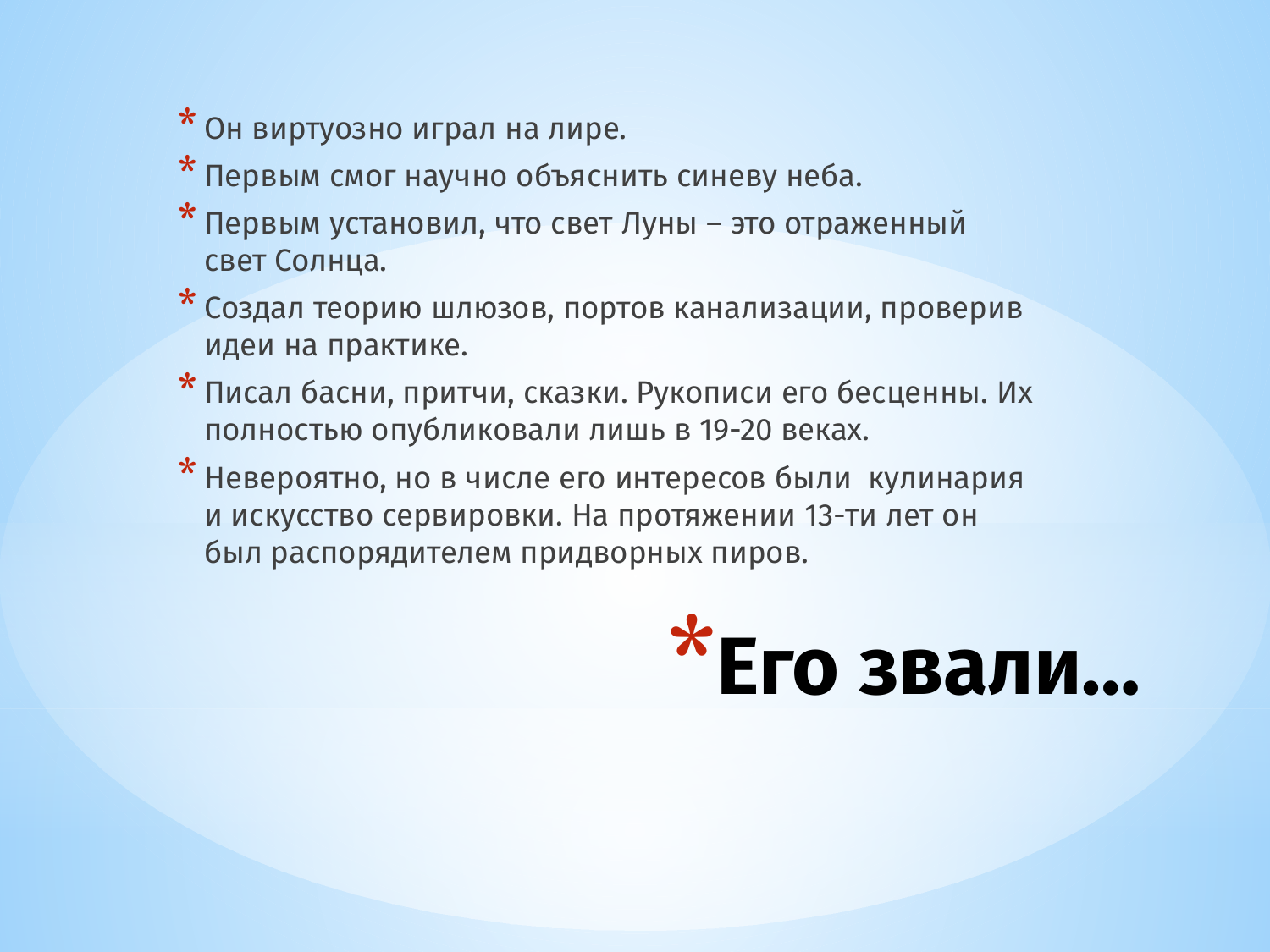

Он виртуозно играл на лире.
Первым смог научно объяснить синеву неба.
Первым установил, что свет Луны – это отраженный свет Солнца.
Создал теорию шлюзов, портов канализации, проверив идеи на практике.
Писал басни, притчи, сказки. Рукописи его бесценны. Их полностью опубликовали лишь в 19-20 веках.
Невероятно, но в числе его интересов были  кулинария и искусство сервировки. На протяжении 13-ти лет он был распорядителем придворных пиров.

# Его звали…